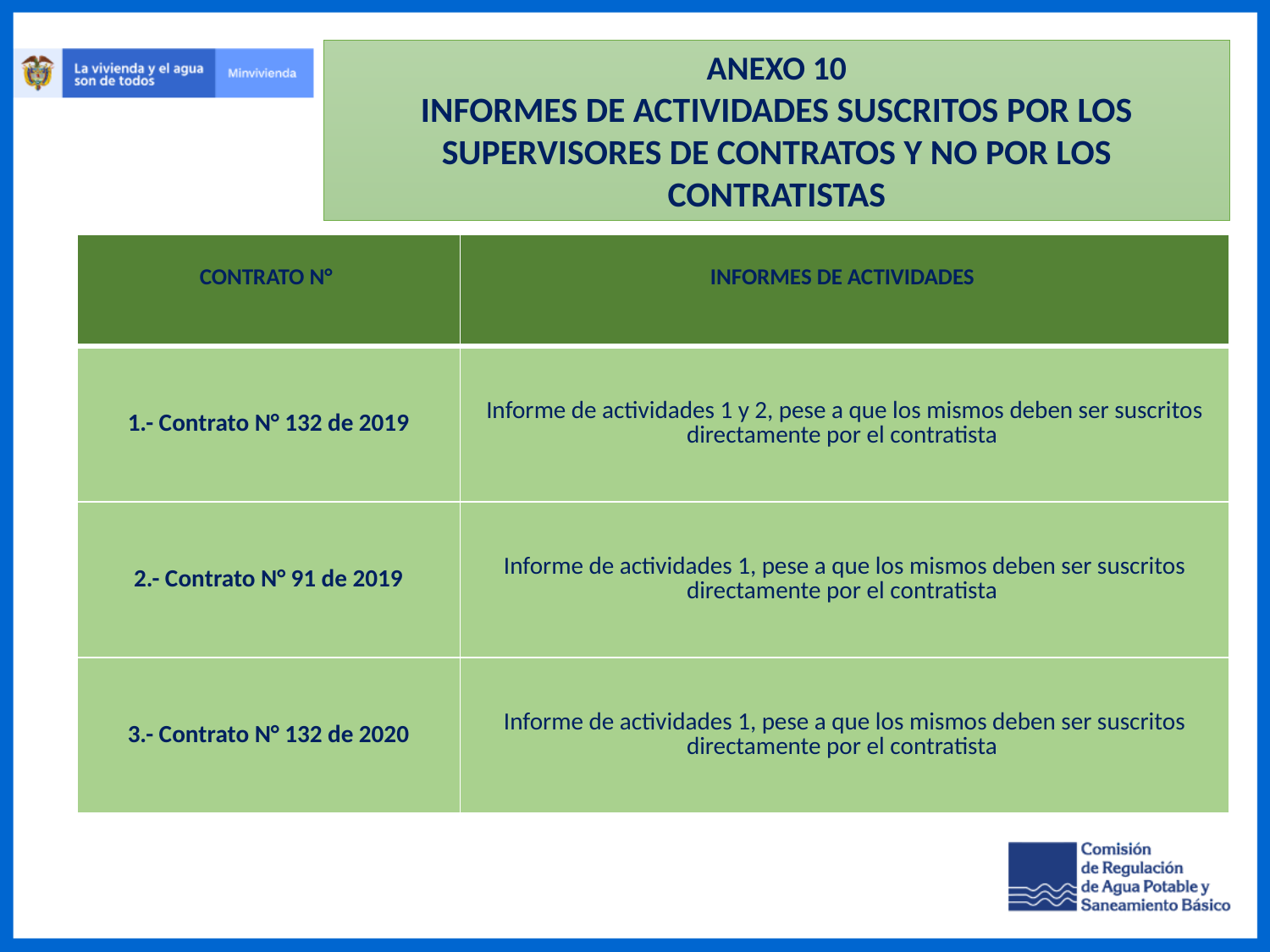

ANEXO 10
INFORMES DE ACTIVIDADES SUSCRITOS POR LOS SUPERVISORES DE CONTRATOS Y NO POR LOS CONTRATISTAS
| CONTRATO N° | INFORMES DE ACTIVIDADES |
| --- | --- |
| 1.- Contrato N° 132 de 2019 | Informe de actividades 1 y 2, pese a que los mismos deben ser suscritos directamente por el contratista |
| 2.- Contrato N° 91 de 2019 | Informe de actividades 1, pese a que los mismos deben ser suscritos directamente por el contratista |
| 3.- Contrato N° 132 de 2020 | Informe de actividades 1, pese a que los mismos deben ser suscritos directamente por el contratista |